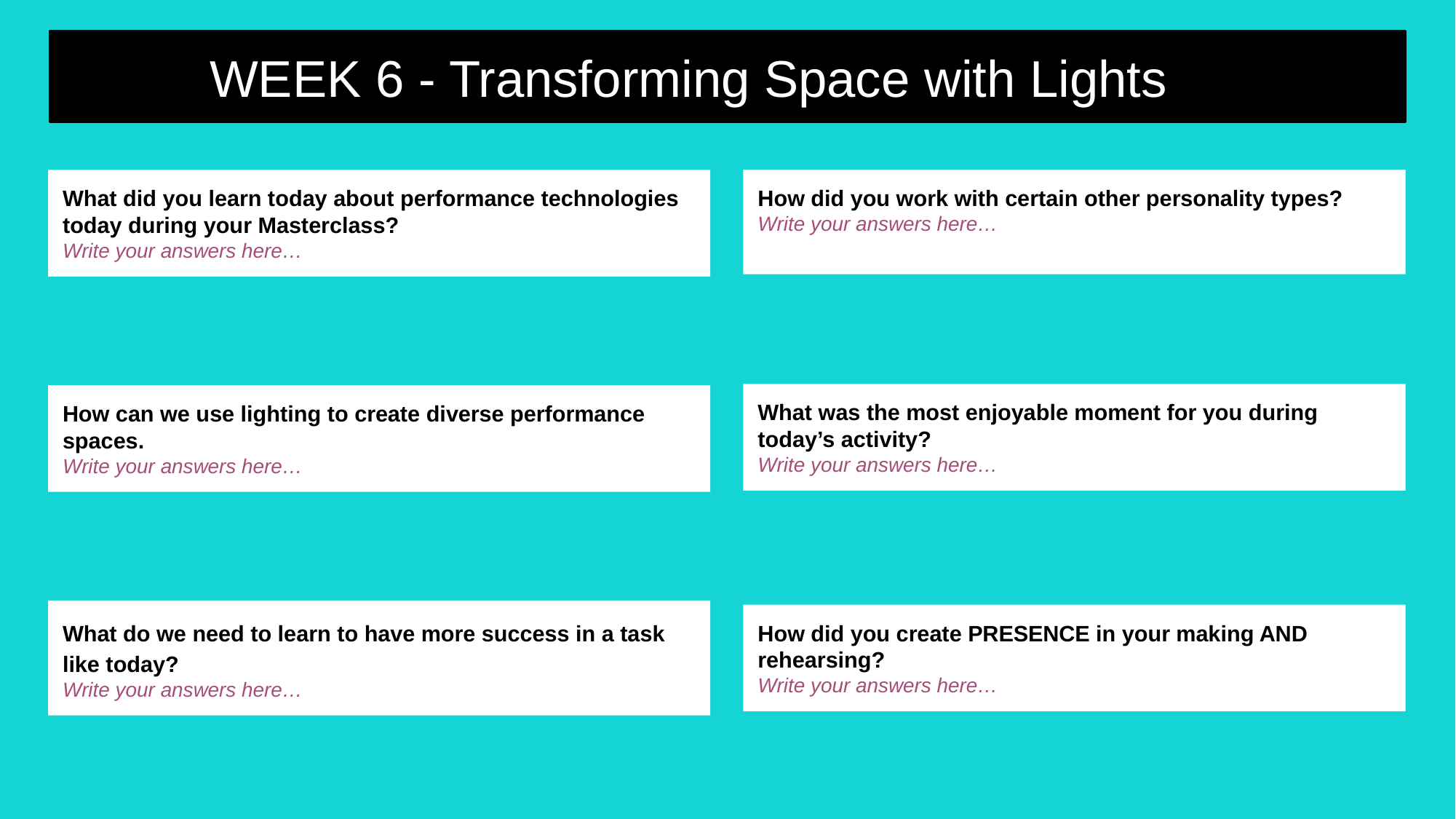

WEEK 6 - Transforming Space with Lights (2)
What did you learn today about performance technologies today during your Masterclass?
Write your answers here…
How did you work with certain other personality types?
Write your answers here…

What was the most enjoyable moment for you during today’s activity?
Write your answers here…
How can we use lighting to create diverse performance spaces.
Write your answers here…
What do we need to learn to have more success in a task like today?
Write your answers here…
How did you create PRESENCE in your making AND rehearsing?
Write your answers here…